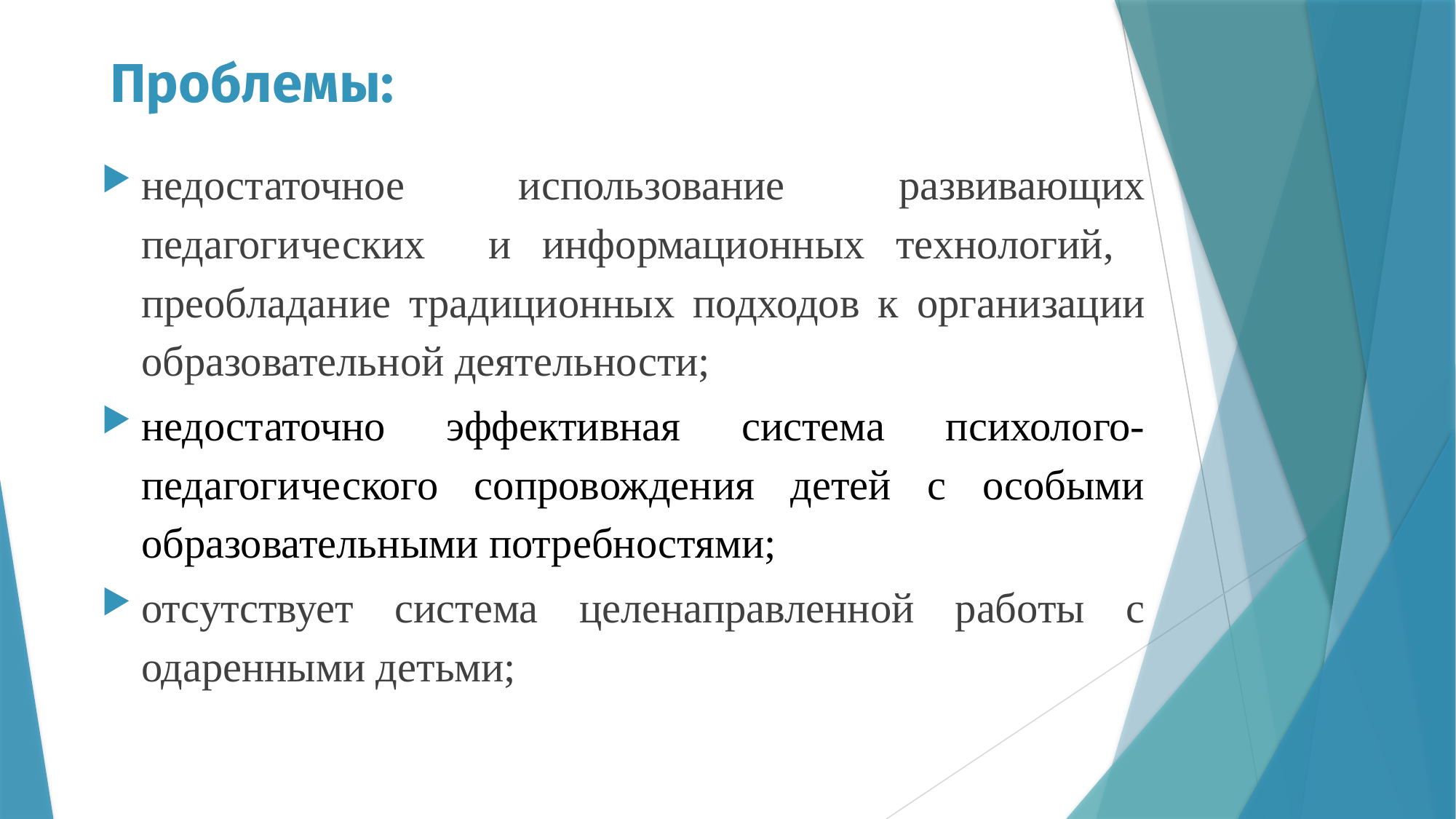

# Проблемы:
недостаточное  использование  развивающих педагогических  и информационных технологий,  преобладание традиционных подходов к организации образовательной деятельности;
недостаточно эффективная система психолого-педагогического сопровождения детей с особыми образовательными потребностями;
отсутствует система целенаправленной работы с одаренными детьми;